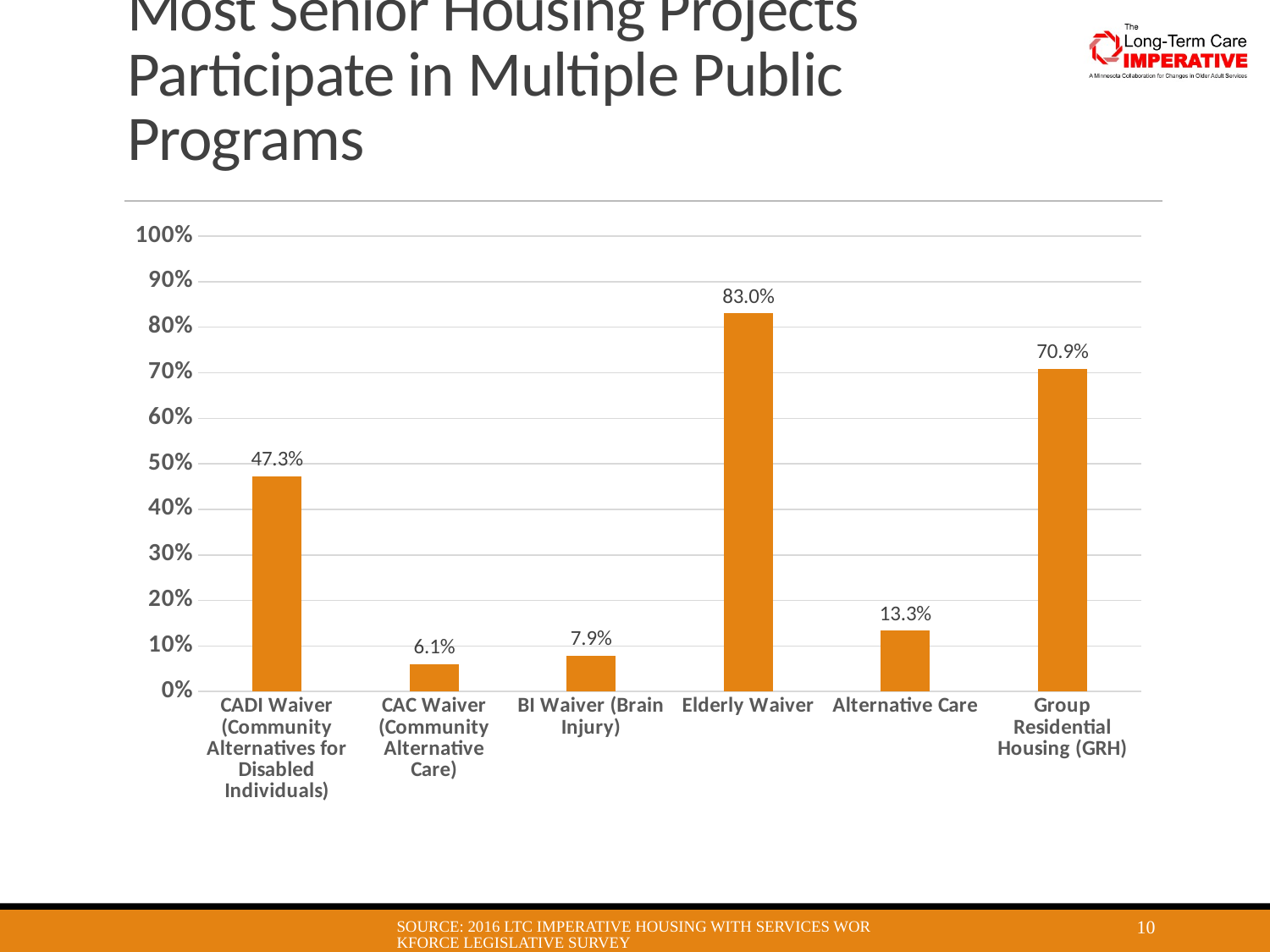

# Most Senior Housing Projects Participate in Multiple Public Programs

### Chart

| Category | Percent |
|---|---|
| CADI Waiver (Community Alternatives for Disabled Individuals) | 0.4727272727272727 |
| CAC Waiver (Community Alternative Care) | 0.06060606060606061 |
| BI Waiver (Brain Injury) | 0.07878787878787878 |
| Elderly Waiver | 0.8303030303030303 |
| Alternative Care | 0.13333333333333333 |
| Group Residential Housing (GRH) | 0.7090909090909091 |
Source: 2016 LTC Imperative Housing with Services Workforce Legislative Survey
10